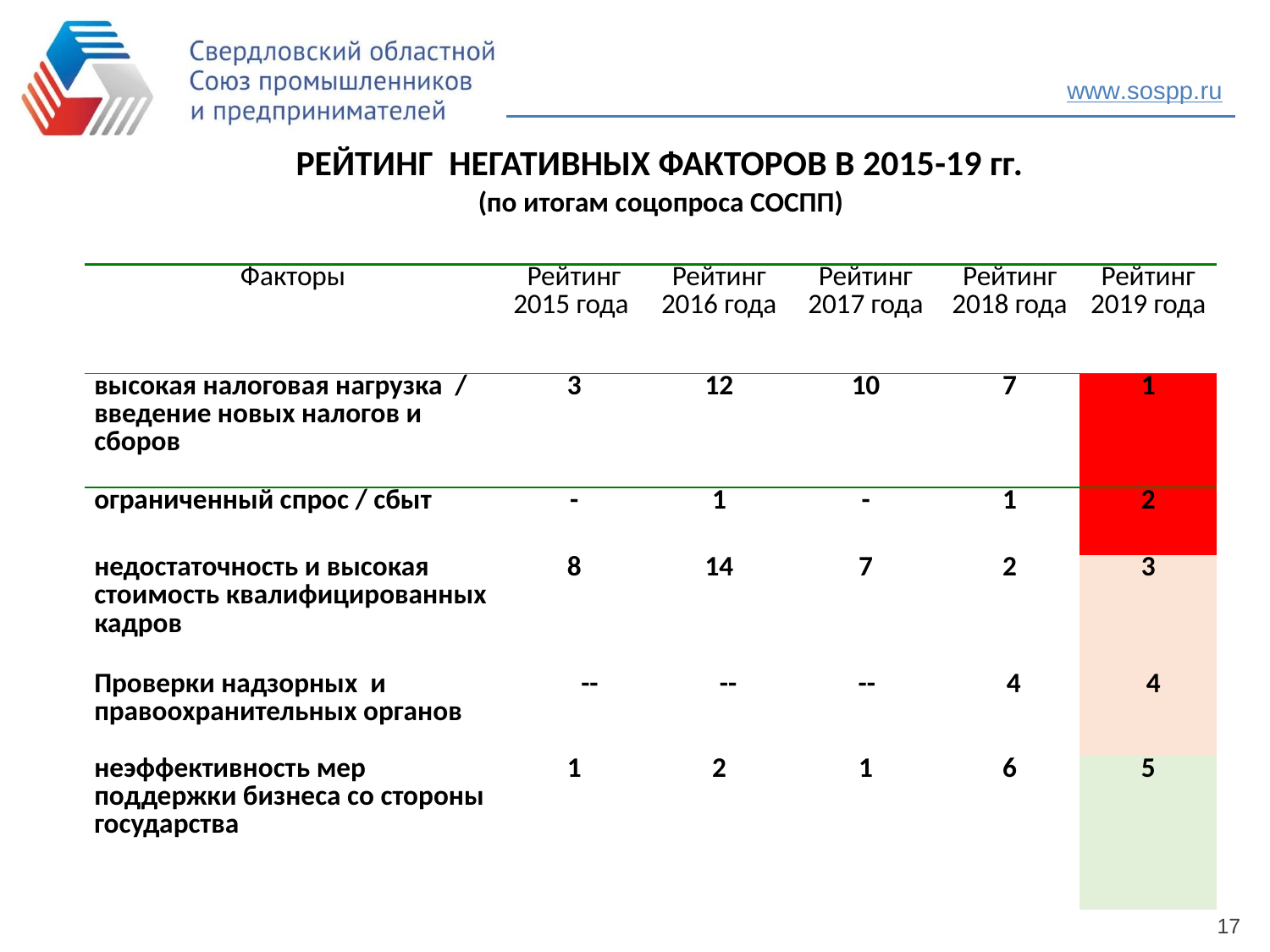

www.sospp.ru
               РЕЙТИНГ  НЕГАТИВНЫХ ФАКТОРОВ В 2015-19 гг.
                                                  (по итогам соцопроса СОСПП)
| Факторы | Рейтинг 2015 года | Рейтинг 2016 года | Рейтинг 2017 года | Рейтинг 2018 года | Рейтинг 2019 года |
| --- | --- | --- | --- | --- | --- |
| высокая налоговая нагрузка / введение новых налогов и сборов | 3 | 12 | 10 | 7 | 1 |
| ограниченный спрос / сбыт | - | 1 | - | 1 | 2 |
| недостаточность и высокая стоимость квалифицированных кадров | 8 | 14 | 7 | 2 | 3 |
| Проверки надзорных и правоохранительных органов | -- | -- | -- | 4 | 4 |
| неэффективность мер поддержки бизнеса со стороны государства | 1 | 2 | 1 | 6 | 5 |
17